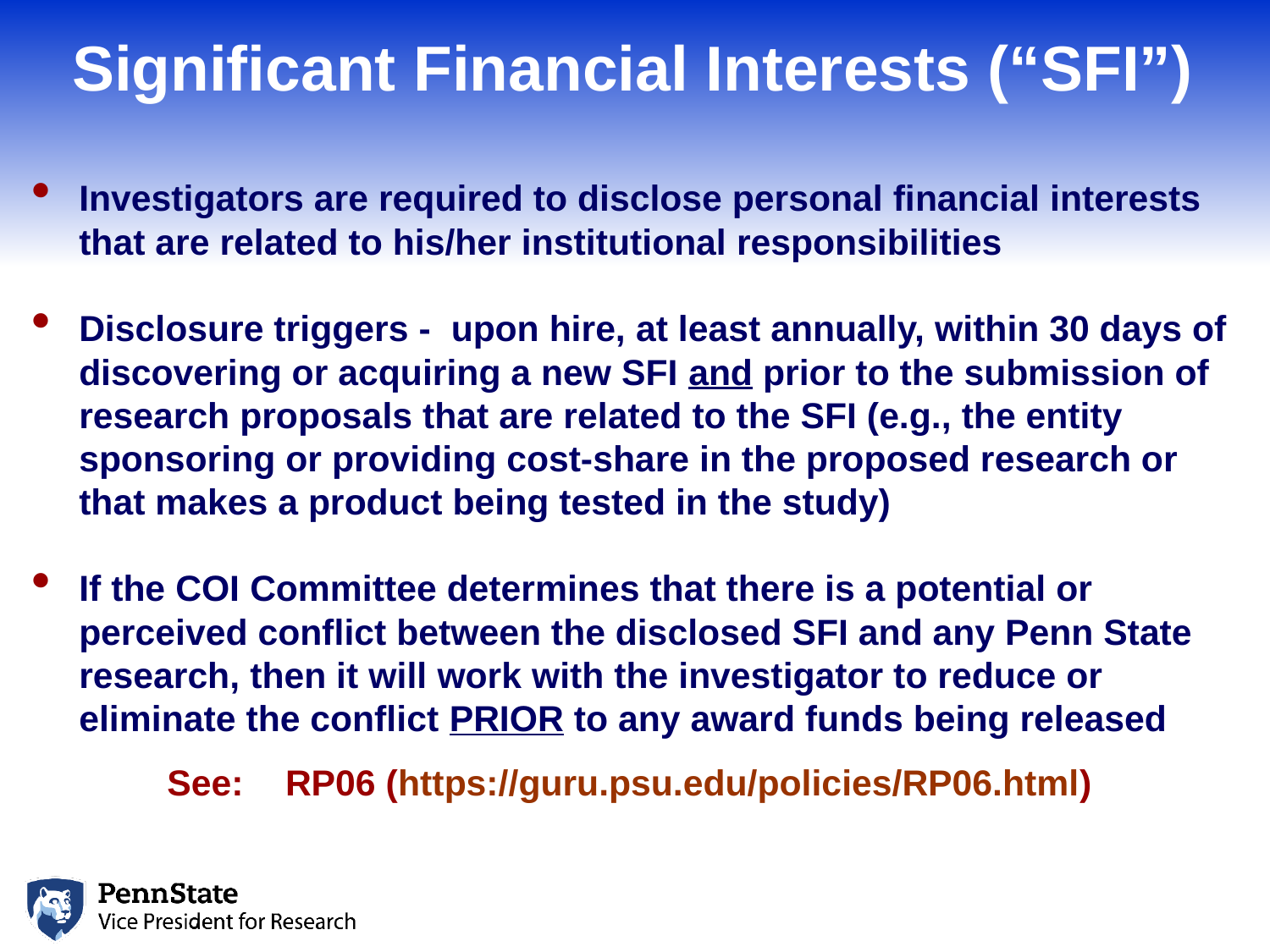

Significant Financial Interests (“SFI”)
Investigators are required to disclose personal financial interests that are related to his/her institutional responsibilities

Disclosure triggers -  upon hire, at least annually, within 30 days of discovering or acquiring a new SFI and prior to the submission of research proposals that are related to the SFI (e.g., the entity sponsoring or providing cost-share in the proposed research or that makes a product being tested in the study)
If the COI Committee determines that there is a potential or perceived conflict between the disclosed SFI and any Penn State research, then it will work with the investigator to reduce or eliminate the conflict PRIOR to any award funds being released

		See:	RP06 (https://guru.psu.edu/policies/RP06.html)